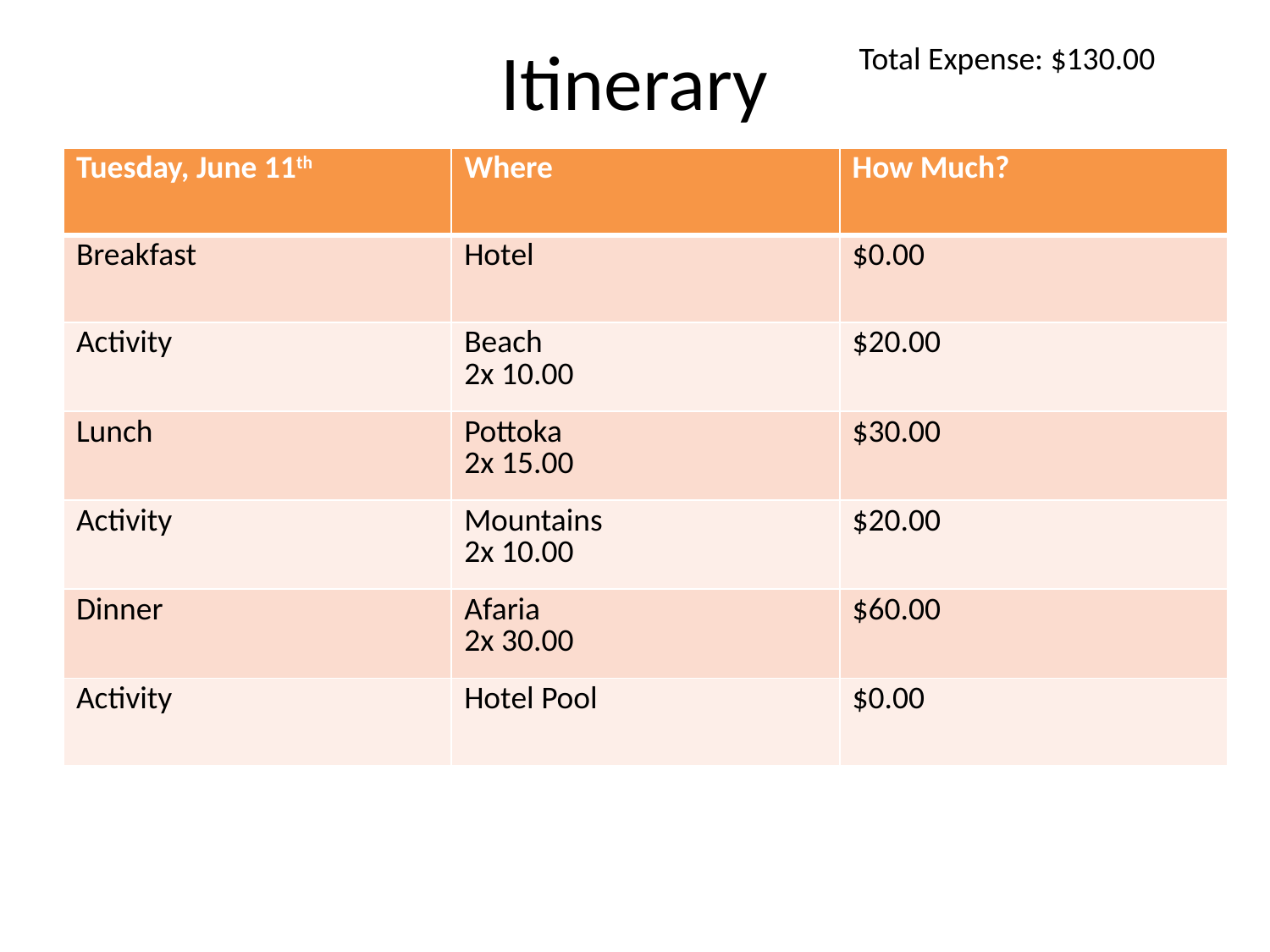

# Itinerary
Total Expense: $130.00
| Tuesday, June 11th | Where | How Much? |
| --- | --- | --- |
| Breakfast | Hotel | $0.00 |
| Activity | Beach 2x 10.00 | $20.00 |
| Lunch | Pottoka 2x 15.00 | $30.00 |
| Activity | Mountains 2x 10.00 | $20.00 |
| Dinner | Afaria 2x 30.00 | $60.00 |
| Activity | Hotel Pool | $0.00 |